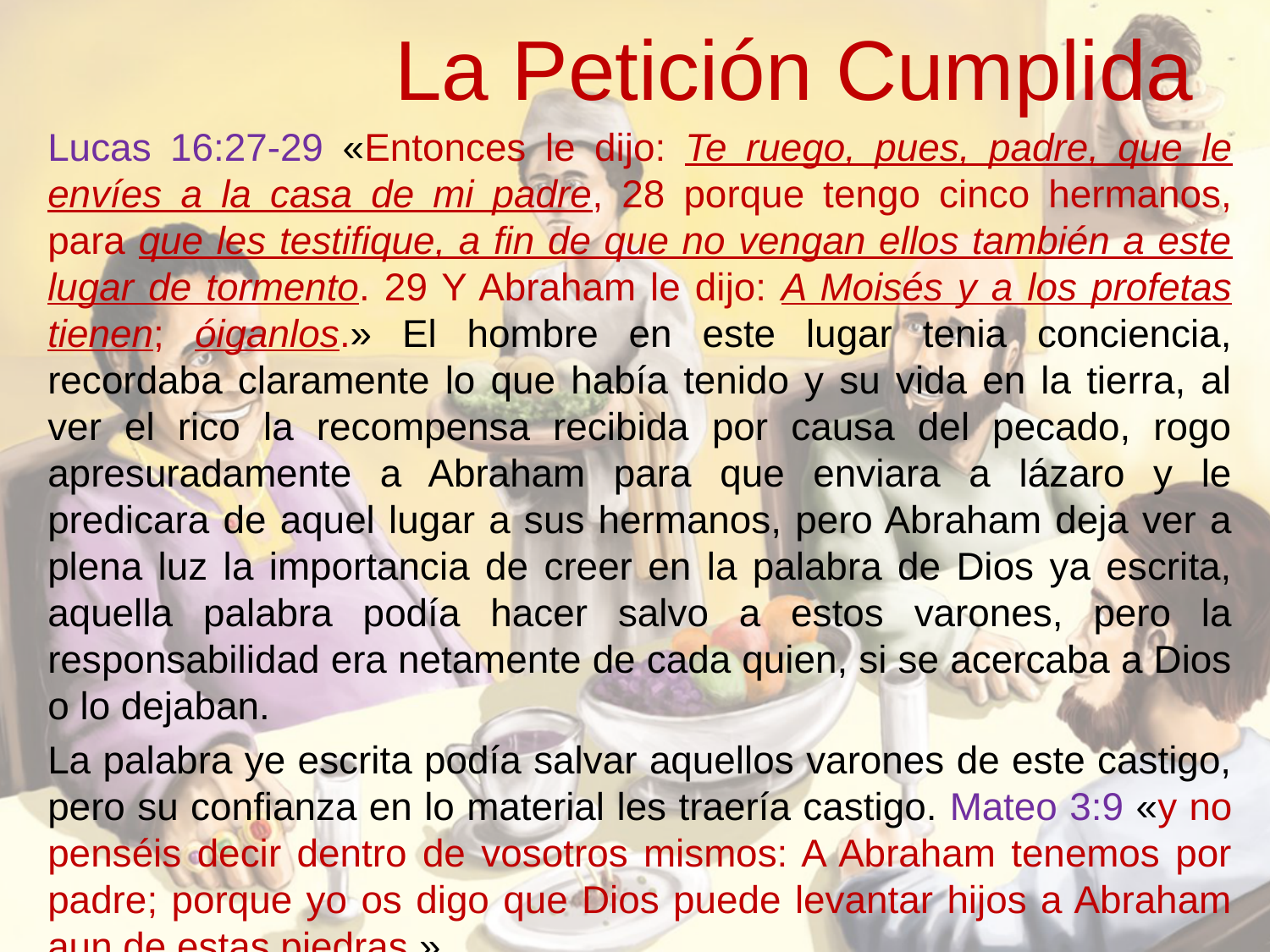

# La Petición Cumplida
Lucas 16:27-29 «Entonces le dijo: Te ruego, pues, padre, que le envíes a la casa de mi padre, 28 porque tengo cinco hermanos, para que les testifique, a fin de que no vengan ellos también a este lugar de tormento. 29 Y Abraham le dijo: A Moisés y a los profetas tienen; óiganlos.» El hombre en este lugar tenia conciencia, recordaba claramente lo que había tenido y su vida en la tierra, al ver el rico la recompensa recibida por causa del pecado, rogo apresuradamente a Abraham para que enviara a lázaro y le predicara de aquel lugar a sus hermanos, pero Abraham deja ver a plena luz la importancia de creer en la palabra de Dios ya escrita, aquella palabra podía hacer salvo a estos varones, pero la responsabilidad era netamente de cada quien, si se acercaba a Dios o lo dejaban.
La palabra ye escrita podía salvar aquellos varones de este castigo, pero su confianza en lo material les traería castigo. Mateo 3:9 «y no penséis decir dentro de vosotros mismos: A Abraham tenemos por padre; porque yo os digo que Dios puede levantar hijos a Abraham aun de estas piedras.»